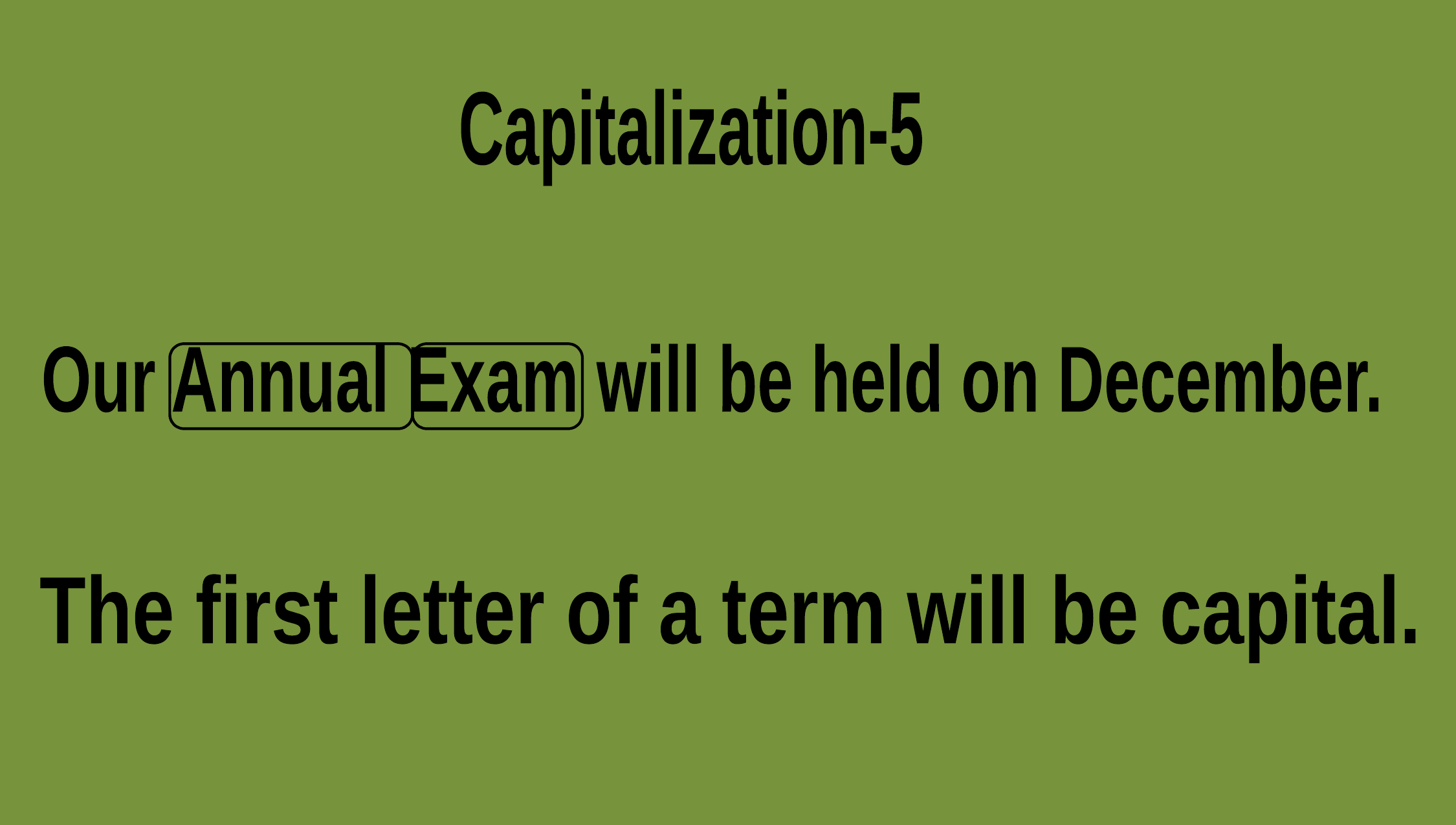

Capitalization-5
Our Annual Exam will be held on December.

The first letter of a term will be capital.